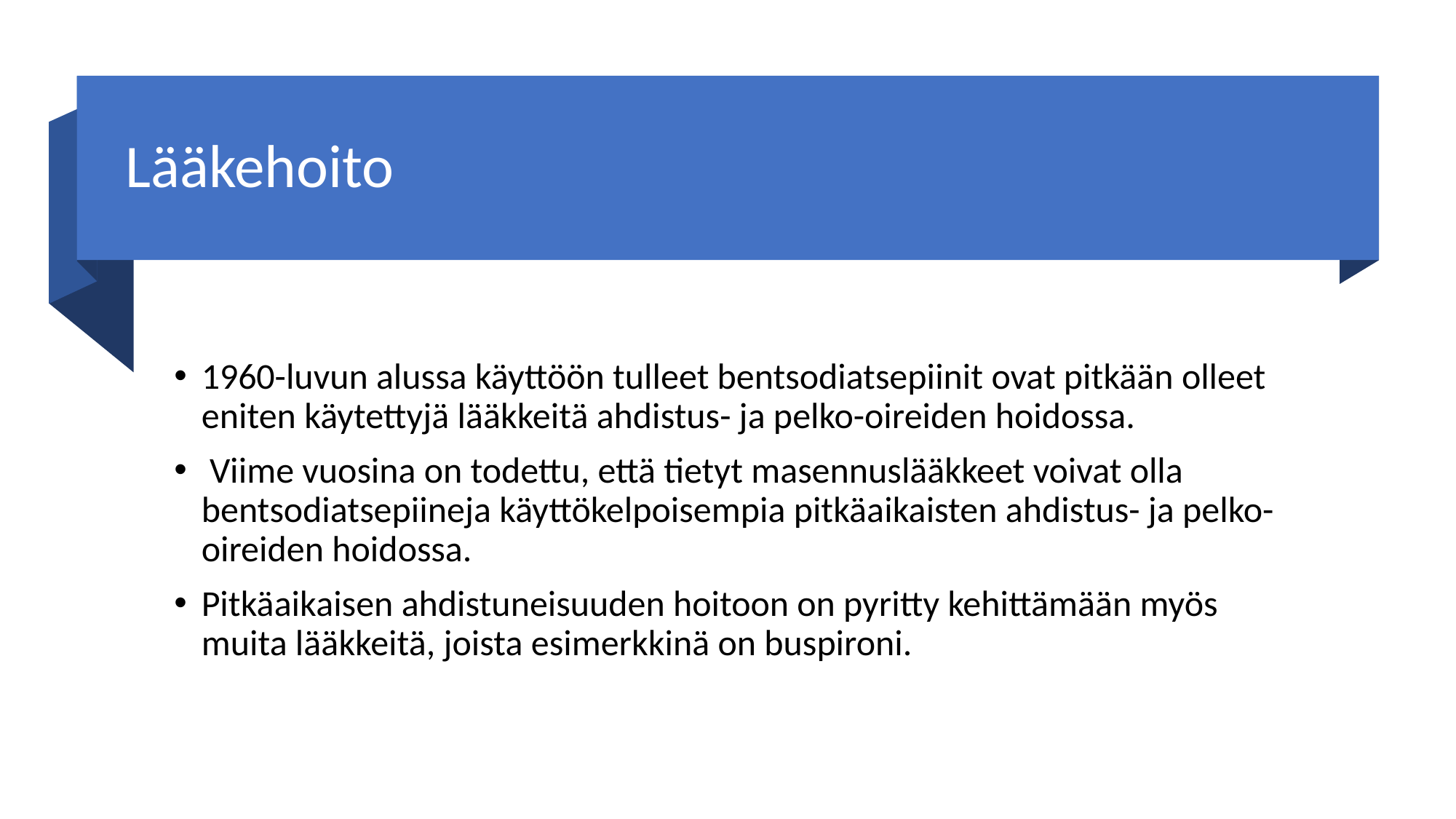

# Lääkehoito

1960-luvun alussa käyttöön tulleet bentsodiatsepiinit ovat pitkään olleet eniten käytettyjä lääkkeitä ahdistus- ja pelko-oireiden hoidossa.
 Viime vuosina on todettu, että tietyt masennuslääkkeet voivat olla bentsodiatsepiineja käyttökelpoisempia pitkäaikaisten ahdistus- ja pelko-oireiden hoidossa.
Pitkäaikaisen ahdistuneisuuden hoitoon on pyritty kehittämään myös muita lääkkeitä, joista esimerkkinä on buspironi.